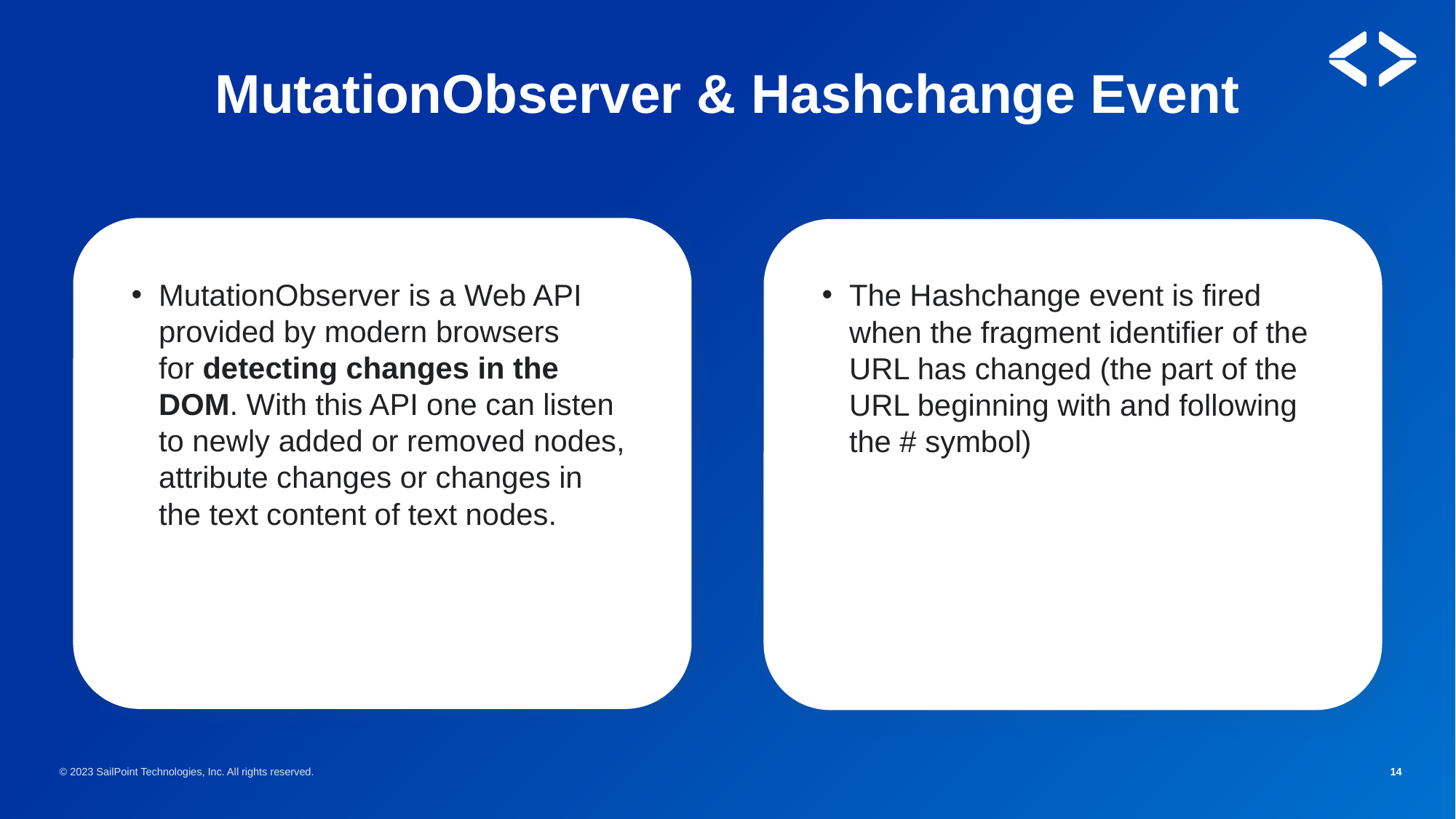

# MutationObserver & Hashchange Event
MutationObserver is a Web API provided by modern browsers for detecting changes in the DOM. With this API one can listen to newly added or removed nodes, attribute changes or changes in the text content of text nodes.
The Hashchange event is fired when the fragment identifier of the URL has changed (the part of the URL beginning with and following the # symbol)
© 2023 SailPoint Technologies, Inc. All rights reserved.
14